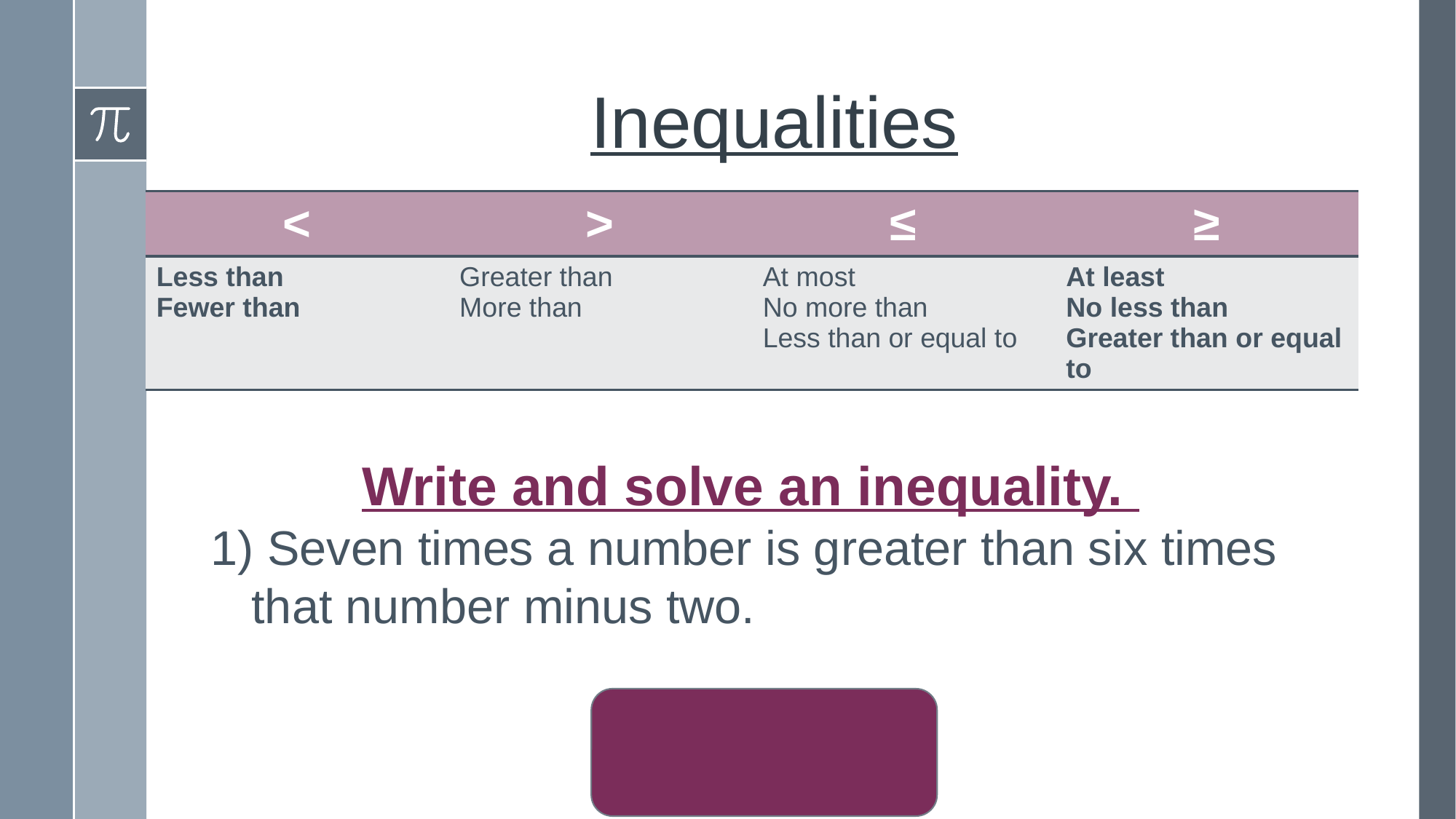

# Inequalities
| < | > | ≤ | ≥ |
| --- | --- | --- | --- |
| Less than Fewer than | Greater than More than | At most No more than Less than or equal to | At least No less than Greater than or equal to |
Write and solve an inequality.
 Seven times a number is greater than six times that number minus two.

7a > 6a - 2
{a│a > -2}